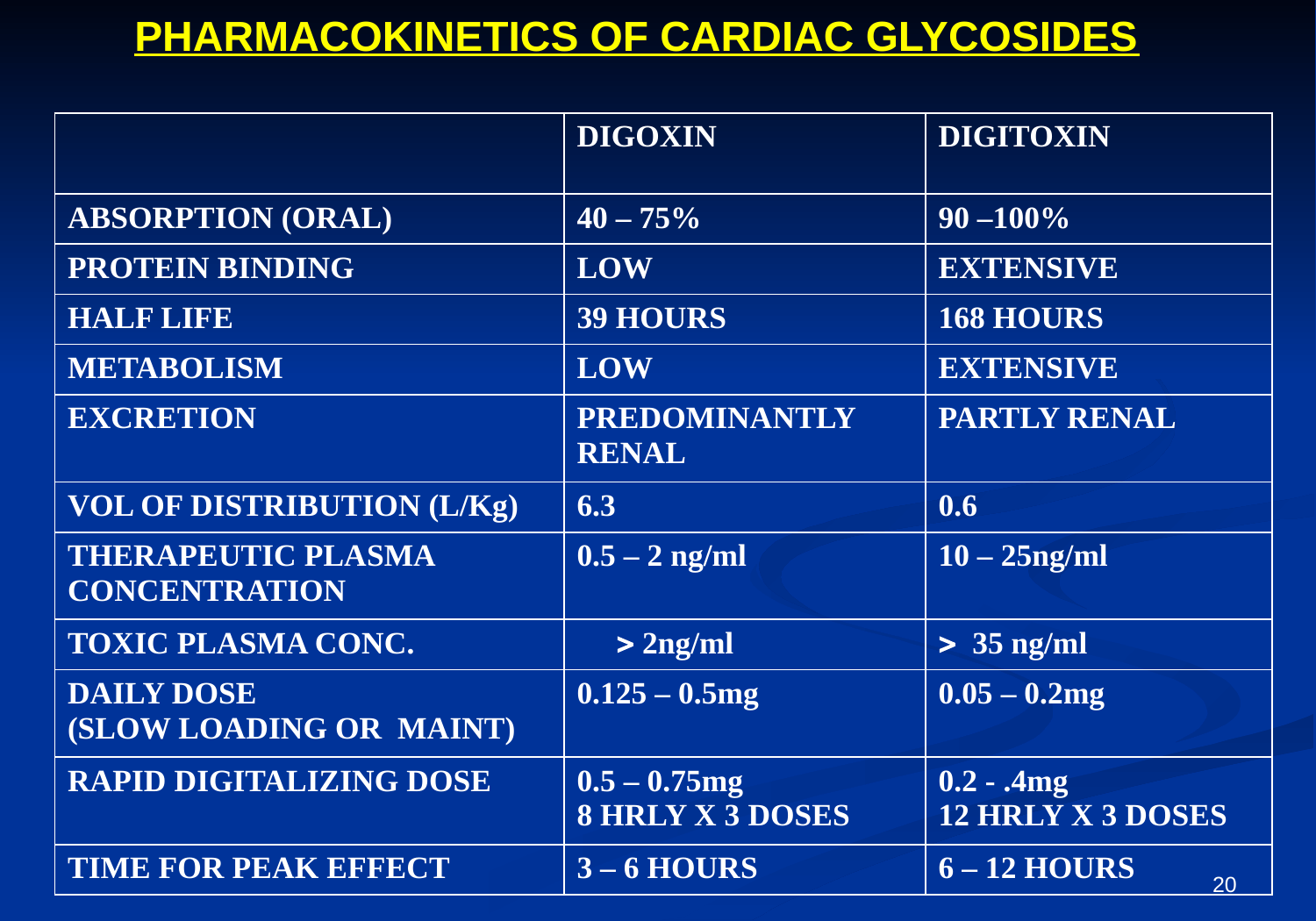

PHARMACOKINETICS OF CARDIAC GLYCOSIDES
|  | DIGOXIN | DIGITOXIN |
| --- | --- | --- |
| ABSORPTION (ORAL) | 40 – 75% | 90 –100% |
| PROTEIN BINDING | LOW | EXTENSIVE |
| HALF LIFE | 39 HOURS | 168 HOURS |
| METABOLISM | LOW | EXTENSIVE |
| EXCRETION | PREDOMINANTLY RENAL | PARTLY RENAL |
| VOL OF DISTRIBUTION (L/Kg) | 6.3 | 0.6 |
| THERAPEUTIC PLASMA CONCENTRATION | 0.5 – 2 ng/ml | 10 – 25ng/ml |
| TOXIC PLASMA CONC. | > 2ng/ml | > 35 ng/ml |
| DAILY DOSE (SLOW LOADING OR MAINT) | 0.125 – 0.5mg | 0.05 – 0.2mg |
| RAPID DIGITALIZING DOSE | 0.5 – 0.75mg 8 HRLY X 3 DOSES | 0.2 - .4mg 12 HRLY X 3 DOSES |
| TIME FOR PEAK EFFECT | 3 – 6 HOURS | 6 – 12 HOURS |

20